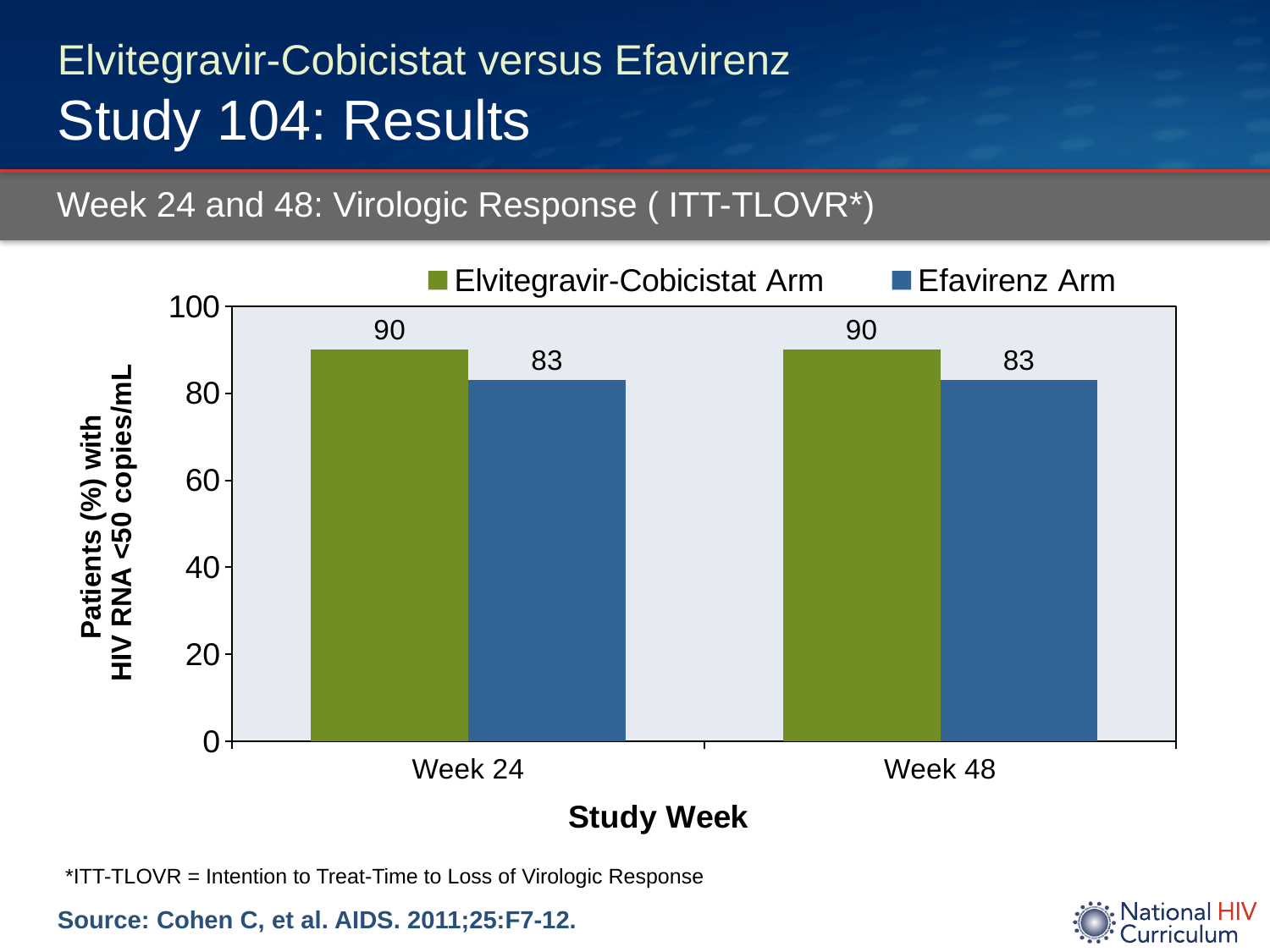

# Elvitegravir-Cobicistat versus Efavirenz Study 104: Results
Week 24 and 48: Virologic Response ( ITT-TLOVR*)

### Chart

| Category | Elvitegravir-Cobicistat Arm | Efavirenz Arm |
|---|---|---|
| Week 24 | 90.0 | 83.0 |
| Week 48 | 90.0 | 83.0 |
*ITT-TLOVR = Intention to Treat-Time to Loss of Virologic Response
Source: Cohen C, et al. AIDS. 2011;25:F7-12.